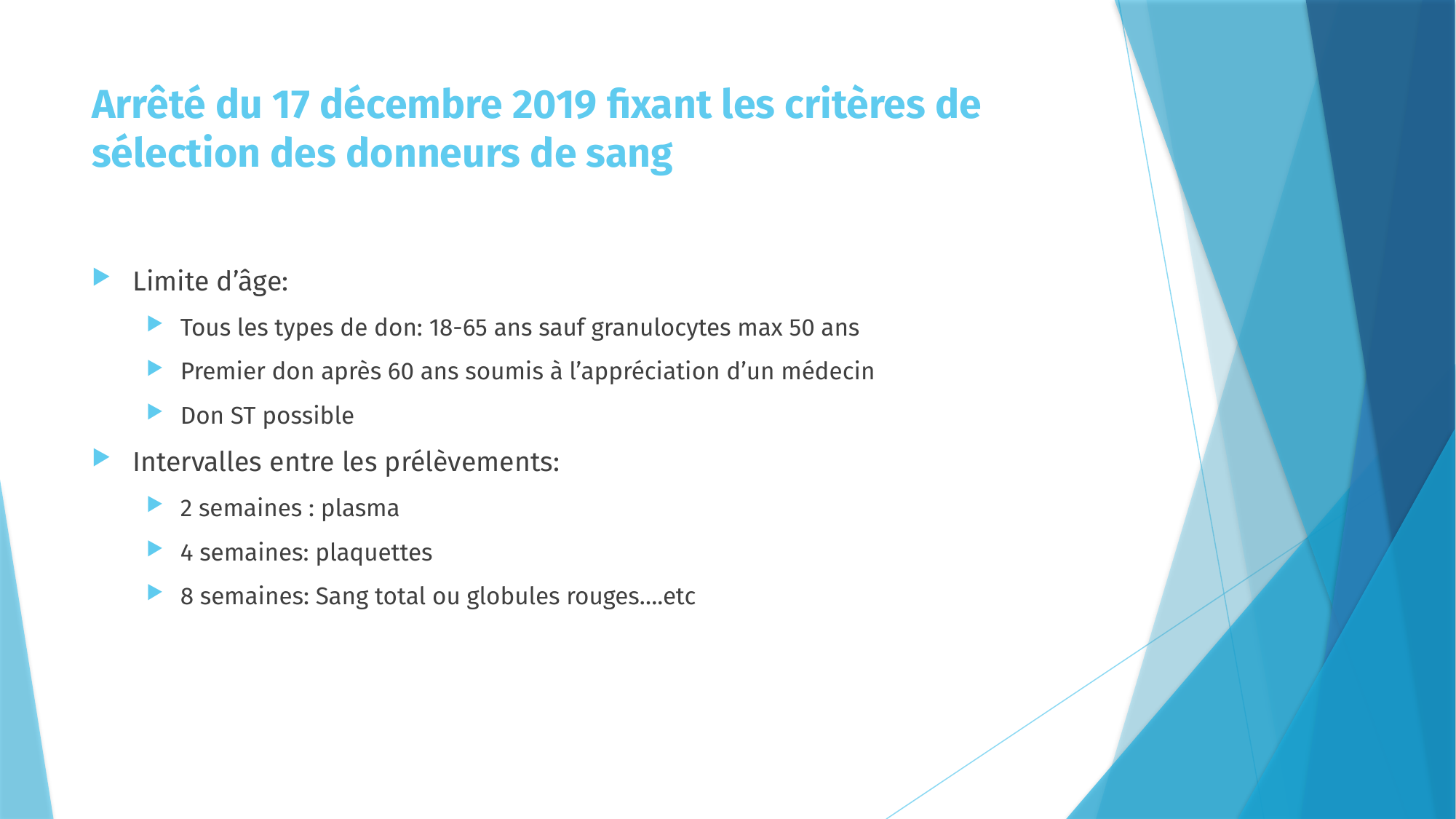

# Arrêté du 17 décembre 2019 fixant les critères de sélection des donneurs de sang
Limite d’âge:
Tous les types de don: 18-65 ans sauf granulocytes max 50 ans
Premier don après 60 ans soumis à l’appréciation d’un médecin
Don ST possible
Intervalles entre les prélèvements:
2 semaines : plasma
4 semaines: plaquettes
8 semaines: Sang total ou globules rouges….etc